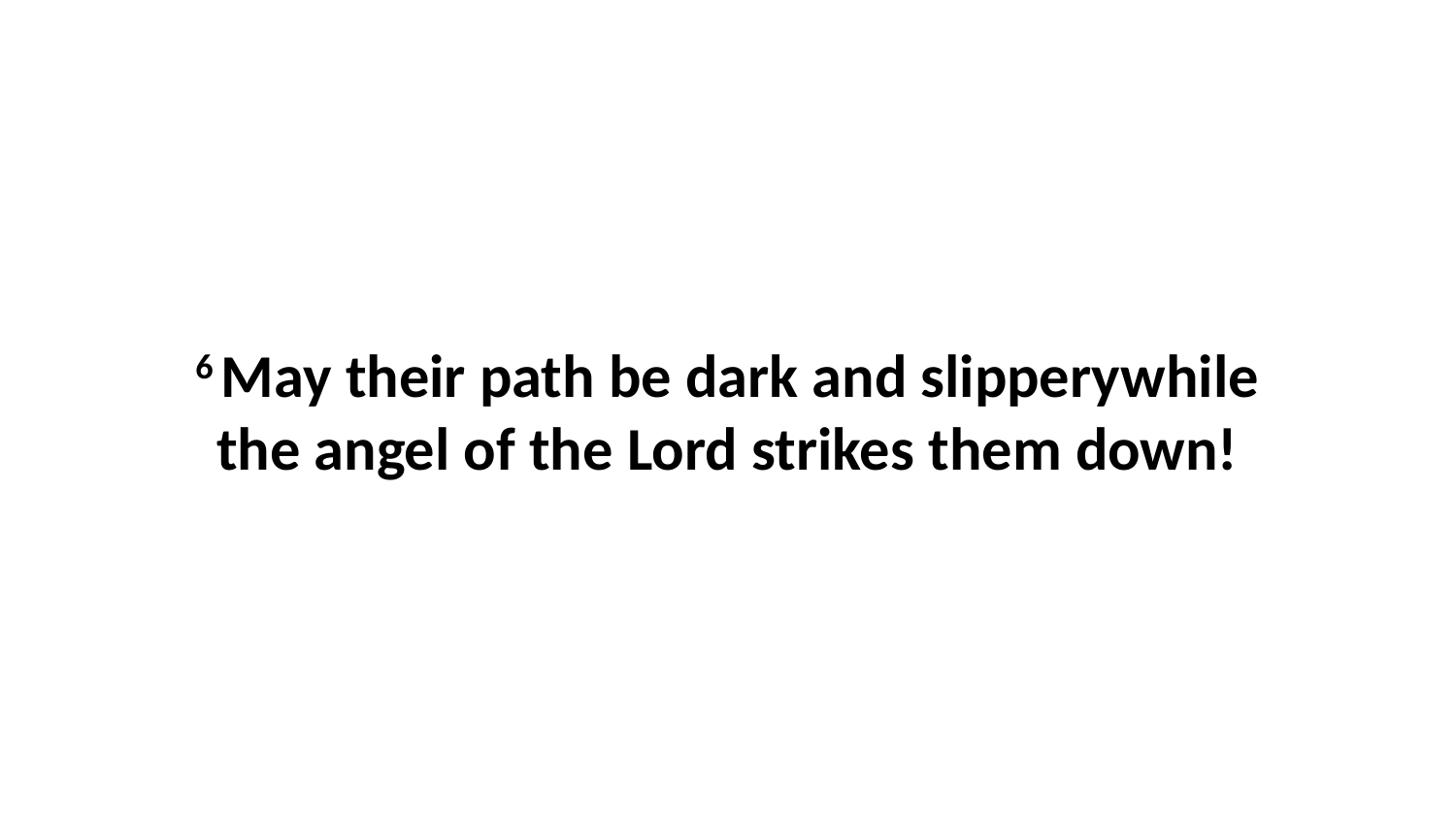

6 May their path be dark and slipperywhile the angel of the Lord strikes them down!